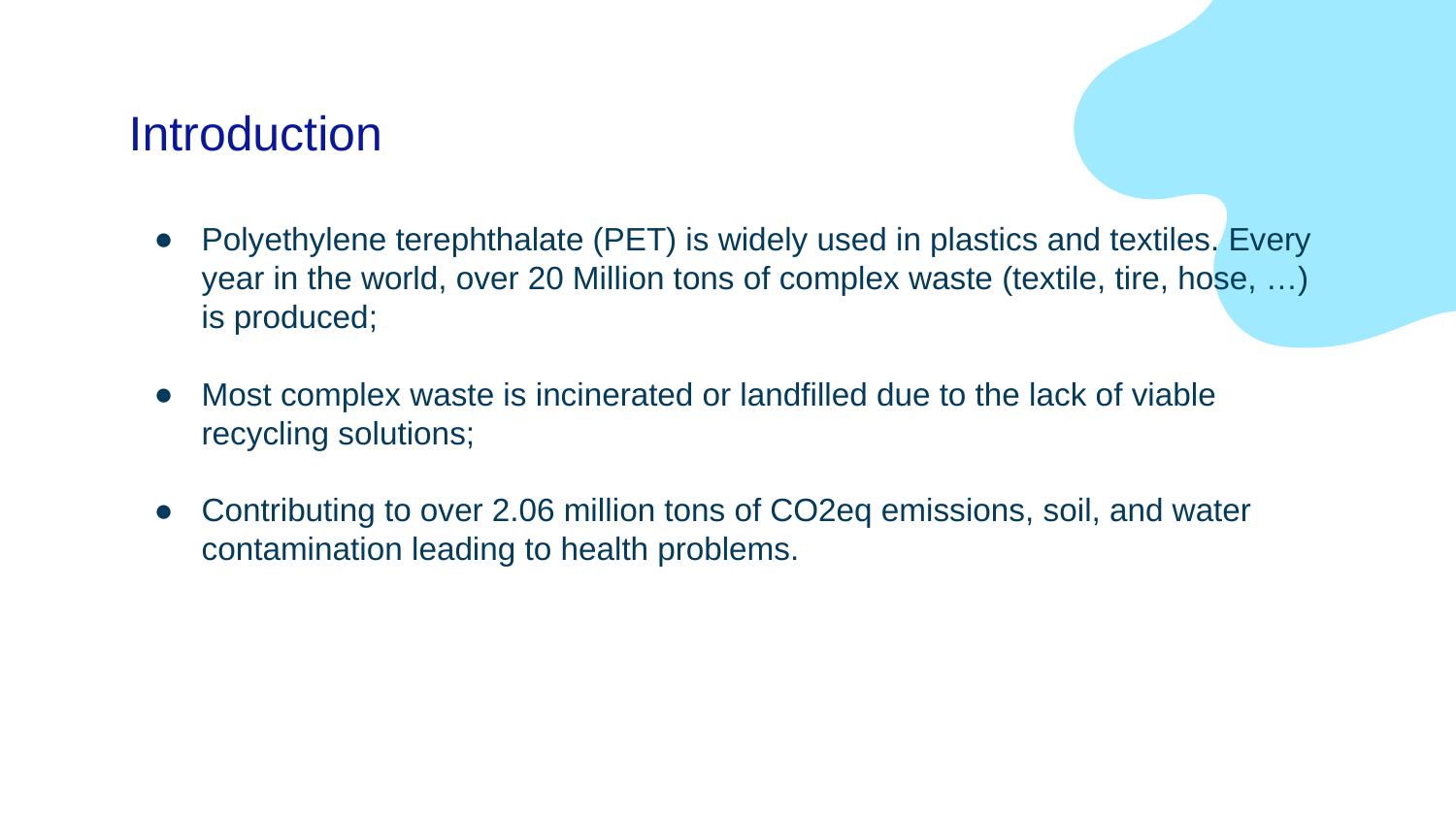

# Introduction
Polyethylene terephthalate (PET) is widely used in plastics and textiles. Every year in the world, over 20 Million tons of complex waste (textile, tire, hose, …) is produced;

Most complex waste is incinerated or landfilled due to the lack of viable recycling solutions;

Contributing to over 2.06 million tons of CO2eq emissions, soil, and water contamination leading to health problems.